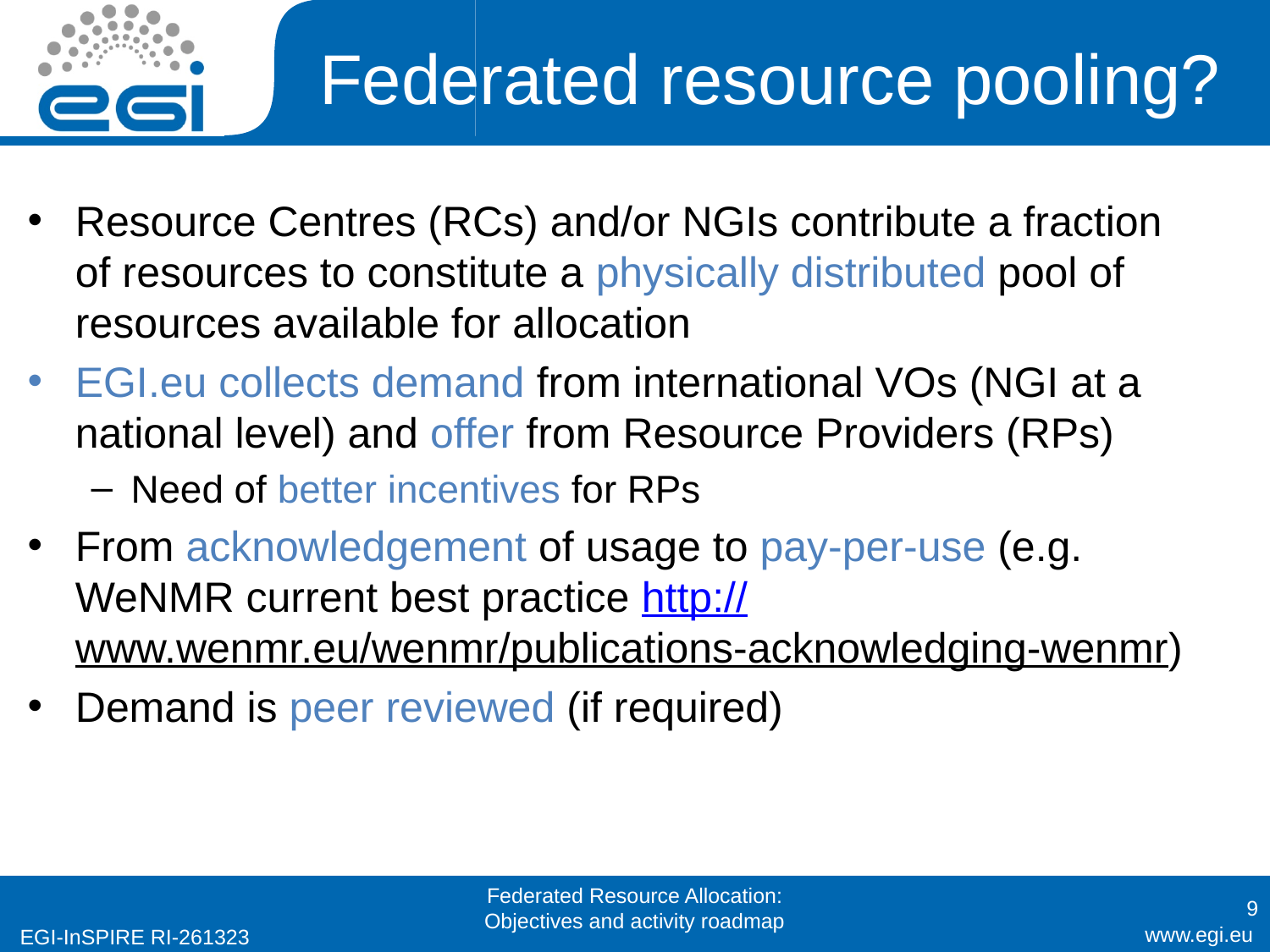

# Federated resource pooling?
Resource Centres (RCs) and/or NGIs contribute a fraction of resources to constitute a physically distributed pool of resources available for allocation
EGI.eu collects demand from international VOs (NGI at a national level) and offer from Resource Providers (RPs)
Need of better incentives for RPs
From acknowledgement of usage to pay-per-use (e.g. WeNMR current best practice http://www.wenmr.eu/wenmr/publications-acknowledging-wenmr)
Demand is peer reviewed (if required)

Federated Resource Allocation: Objectives and activity roadmap
9